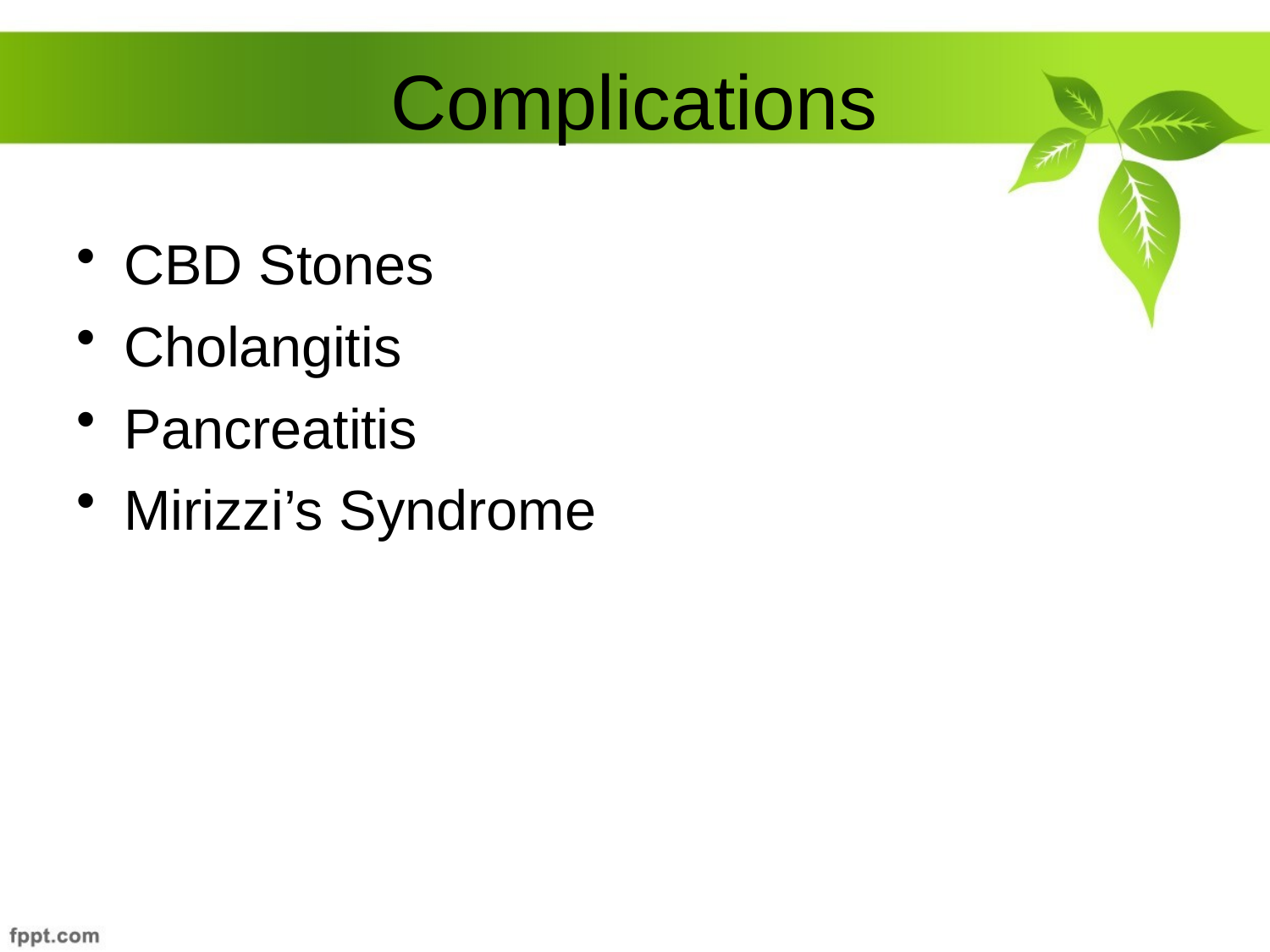

# Complications
CBD Stones
Cholangitis
Pancreatitis
Mirizzi’s Syndrome